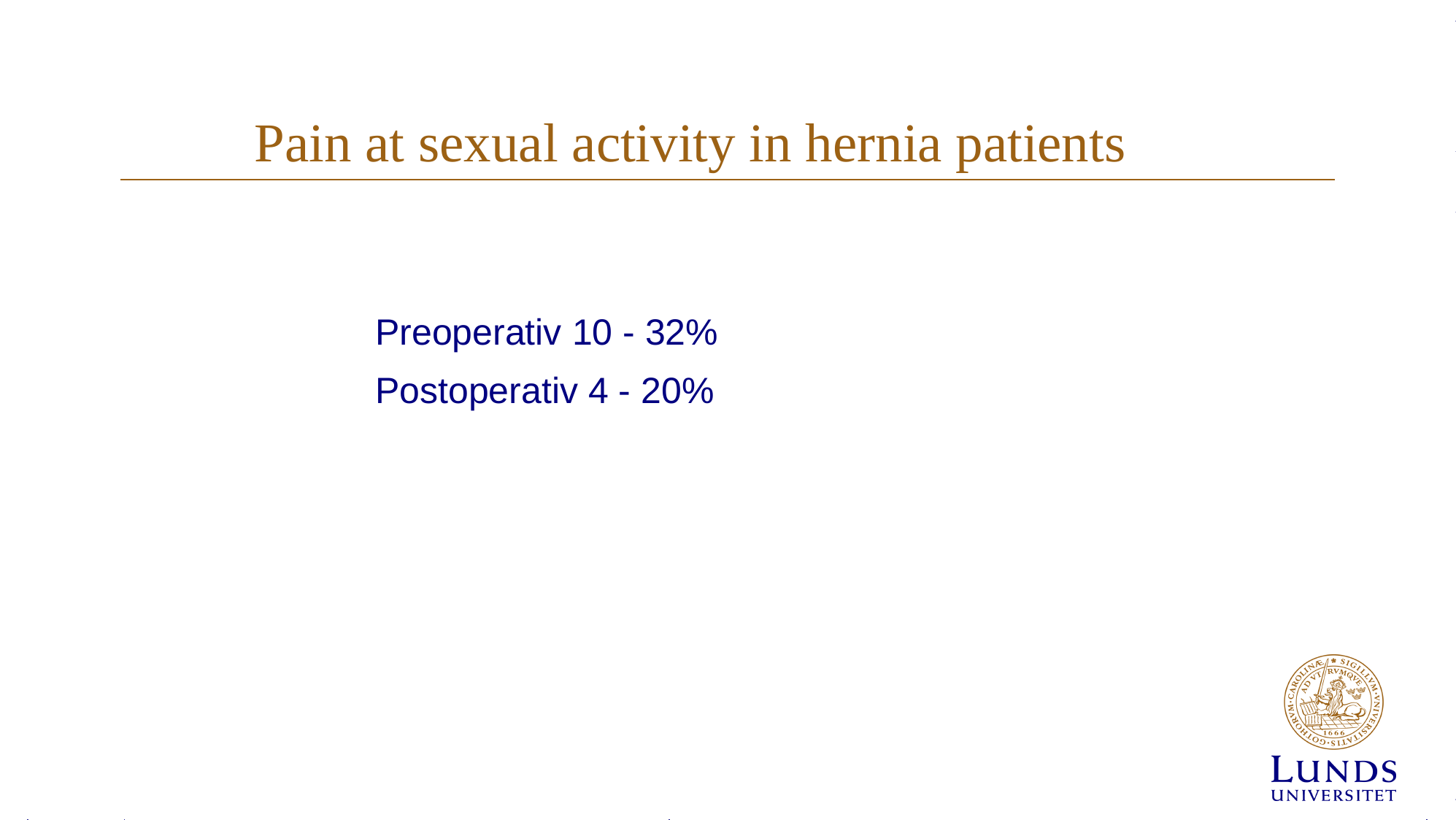

# Pain at sexual activity in hernia patients

Preoperativ 10 - 32%
Postoperativ 4 - 20%